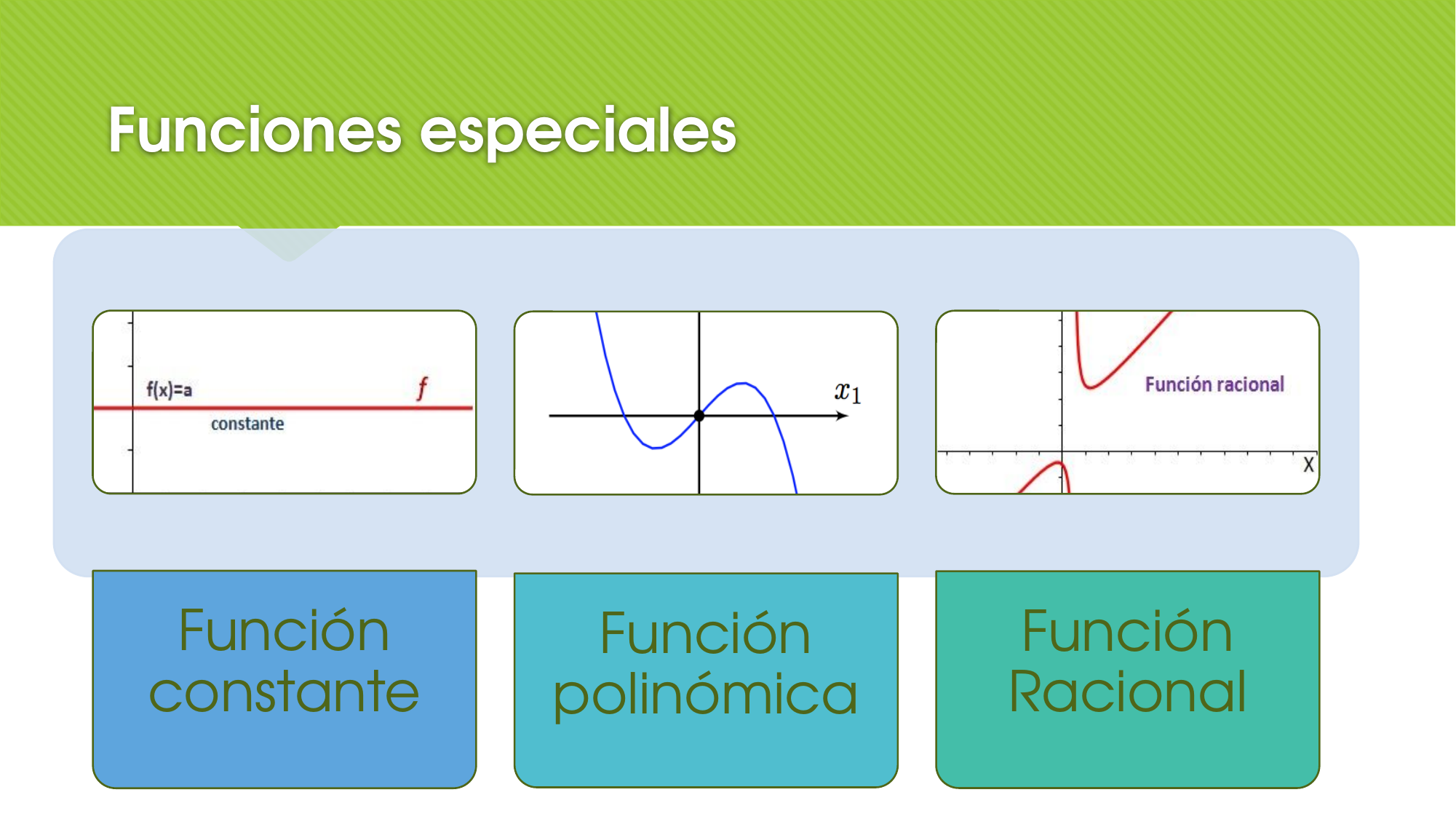

# Funciones especiales
Función constante
Función polinómica
Función Racional